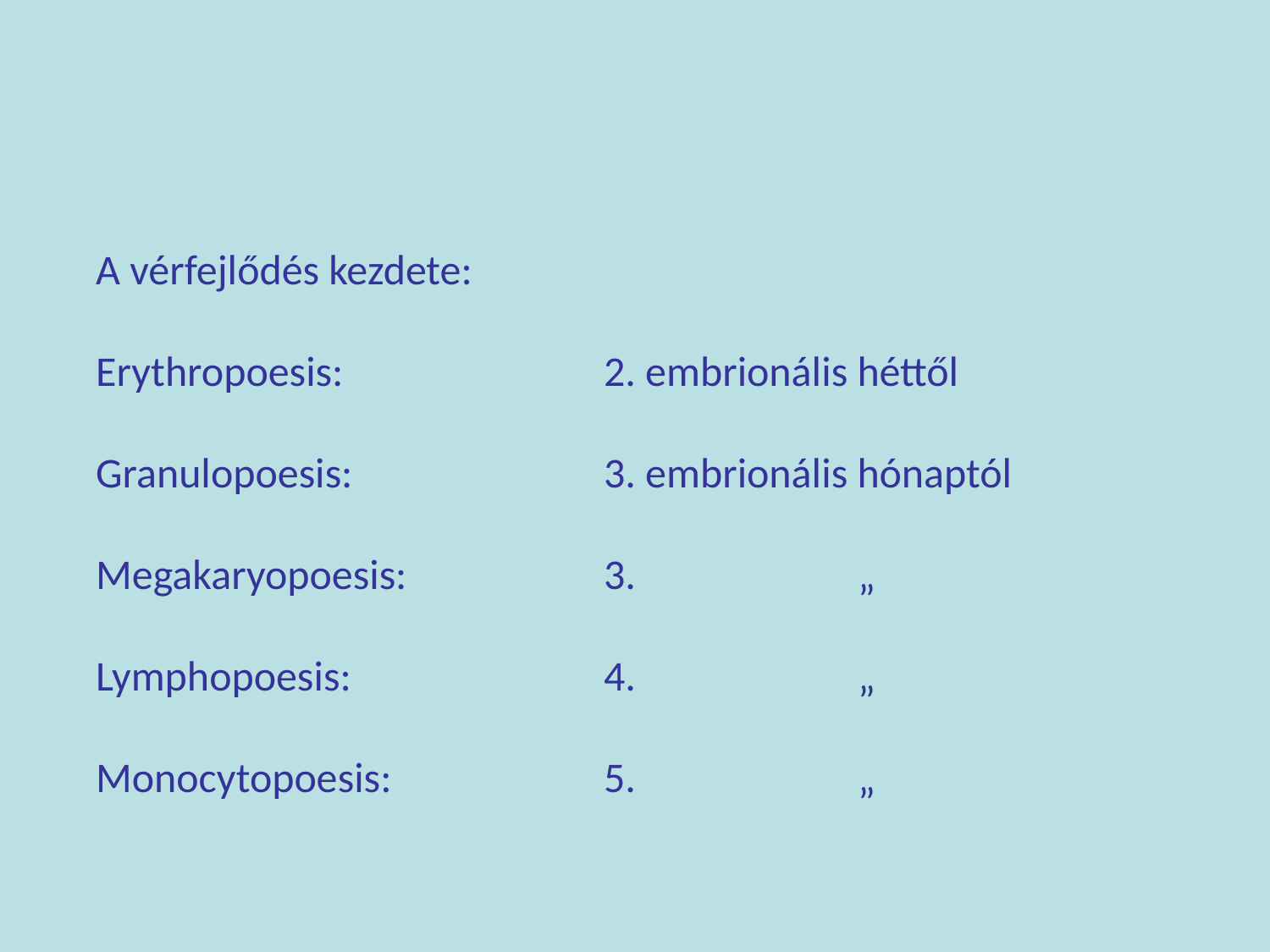

A vérfejlődés kezdete:

Erythropoesis:			2. embrionális héttől

Granulopoesis:		3. embrionális hónaptól

Megakaryopoesis:		3.		„

Lymphopoesis:		4.		„

Monocytopoesis:		5. 		„